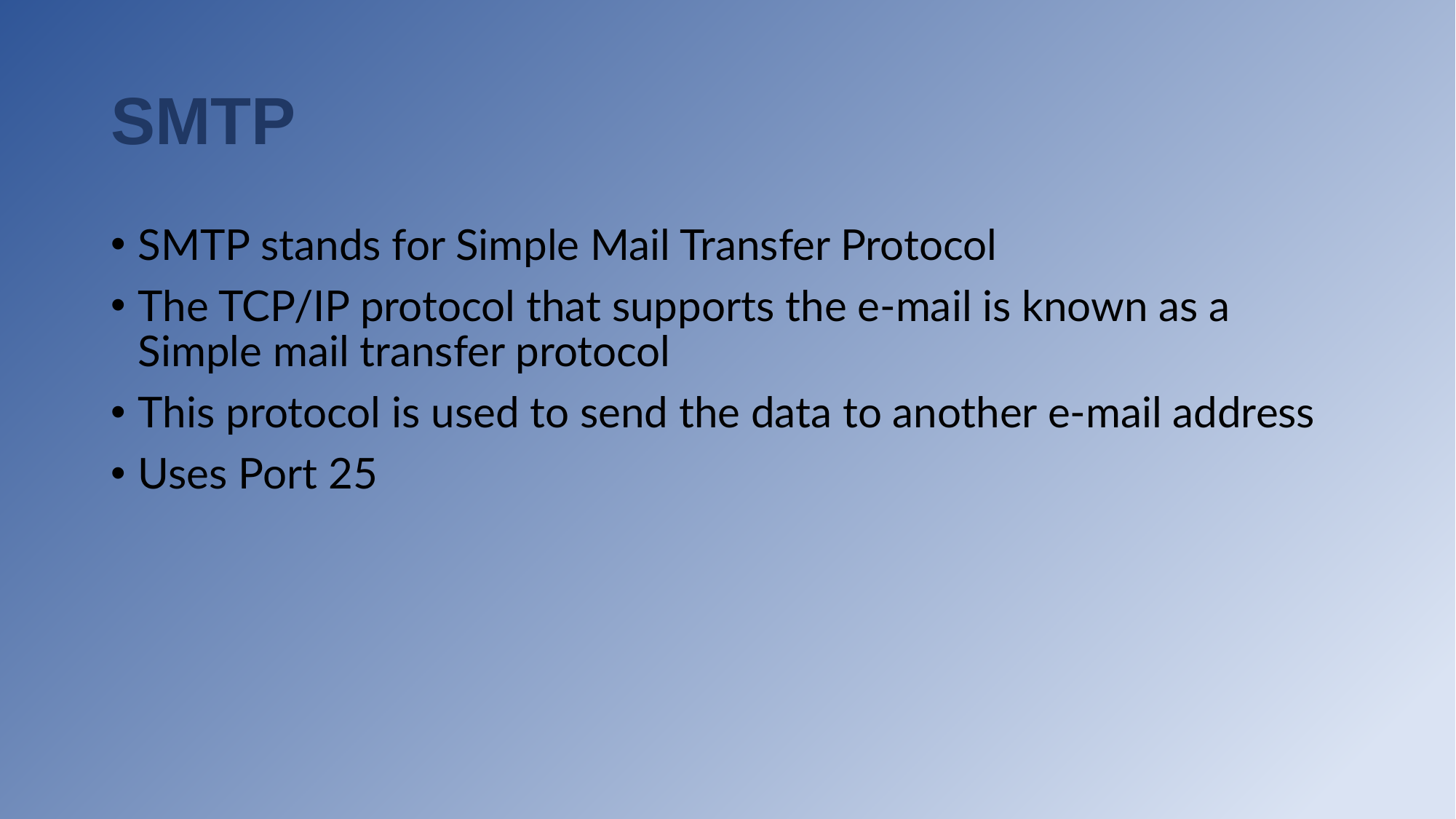

# SMTP
SMTP stands for Simple Mail Transfer Protocol
The TCP/IP protocol that supports the e-mail is known as a Simple mail transfer protocol
This protocol is used to send the data to another e-mail address
Uses Port 25